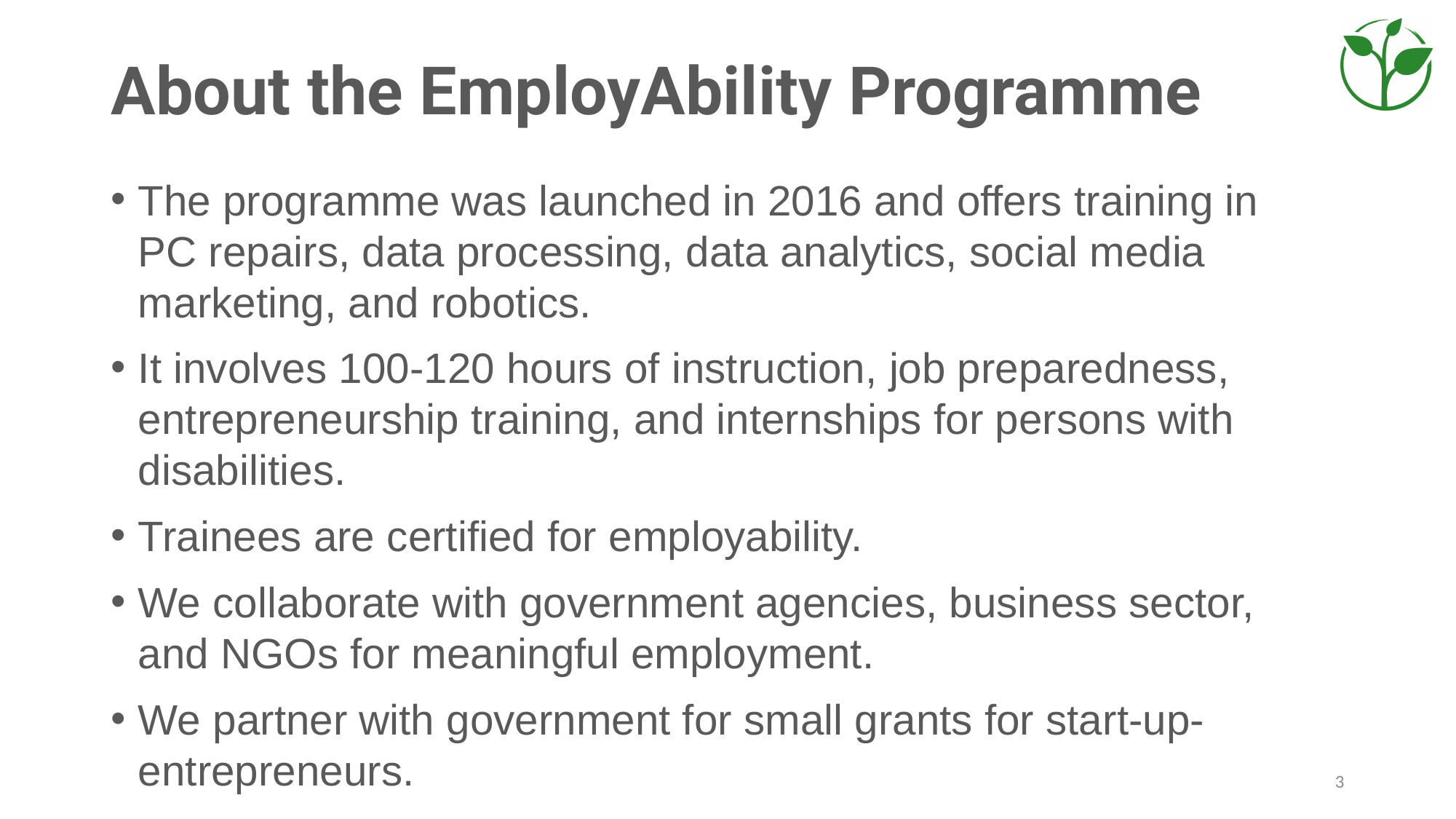

# About the EmployAbility Programme
The programme was launched in 2016 and offers training in PC repairs, data processing, data analytics, social media marketing, and robotics.
It involves 100-120 hours of instruction, job preparedness, entrepreneurship training, and internships for persons with disabilities.
Trainees are certified for employability.
We collaborate with government agencies, business sector, and NGOs for meaningful employment.
We partner with government for small grants for start-up-entrepreneurs.
3